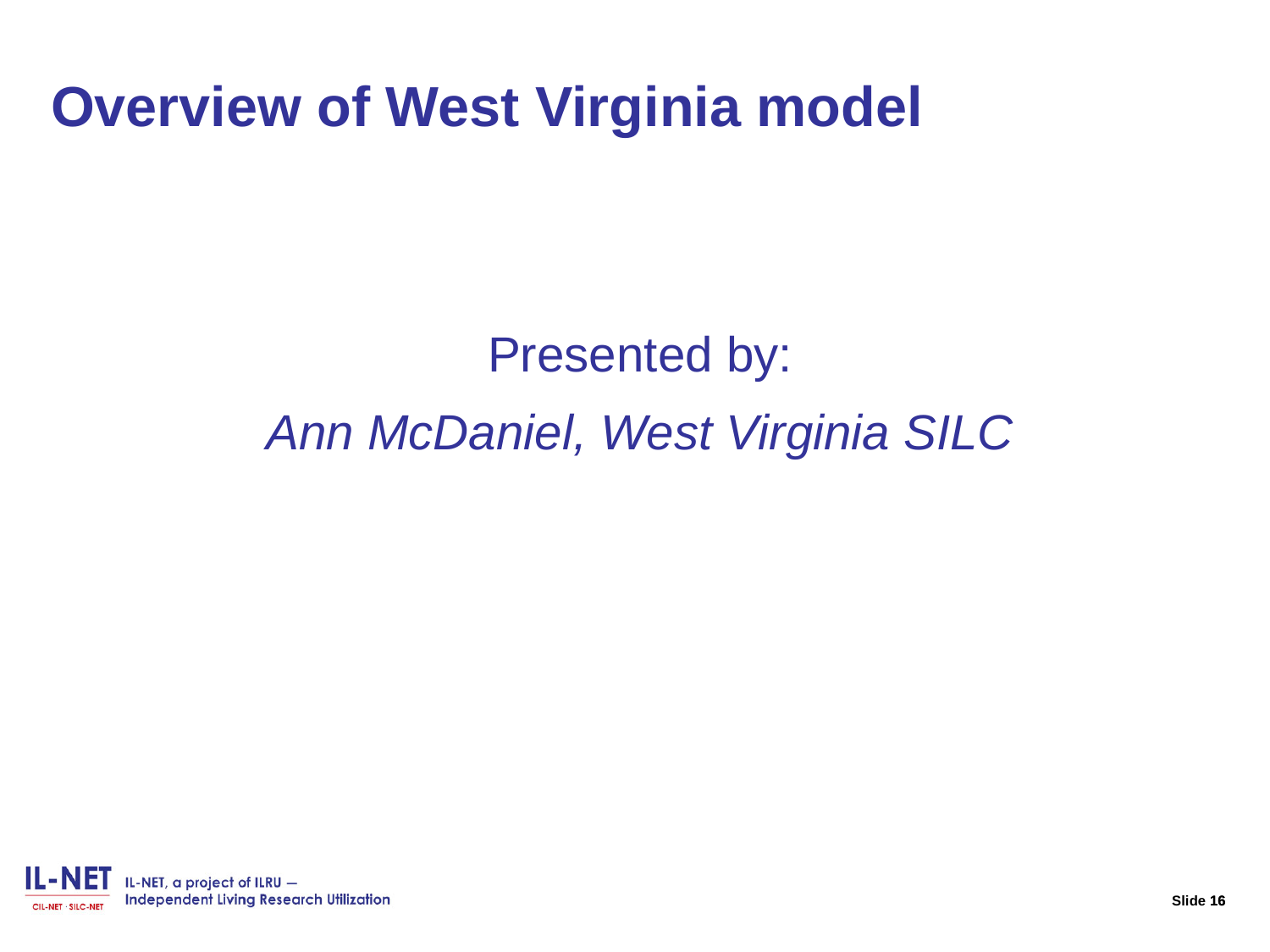

Slide 16 Overview of West Virginia model

Presented by:

Ann McDaniel, West Virginia SILC
16